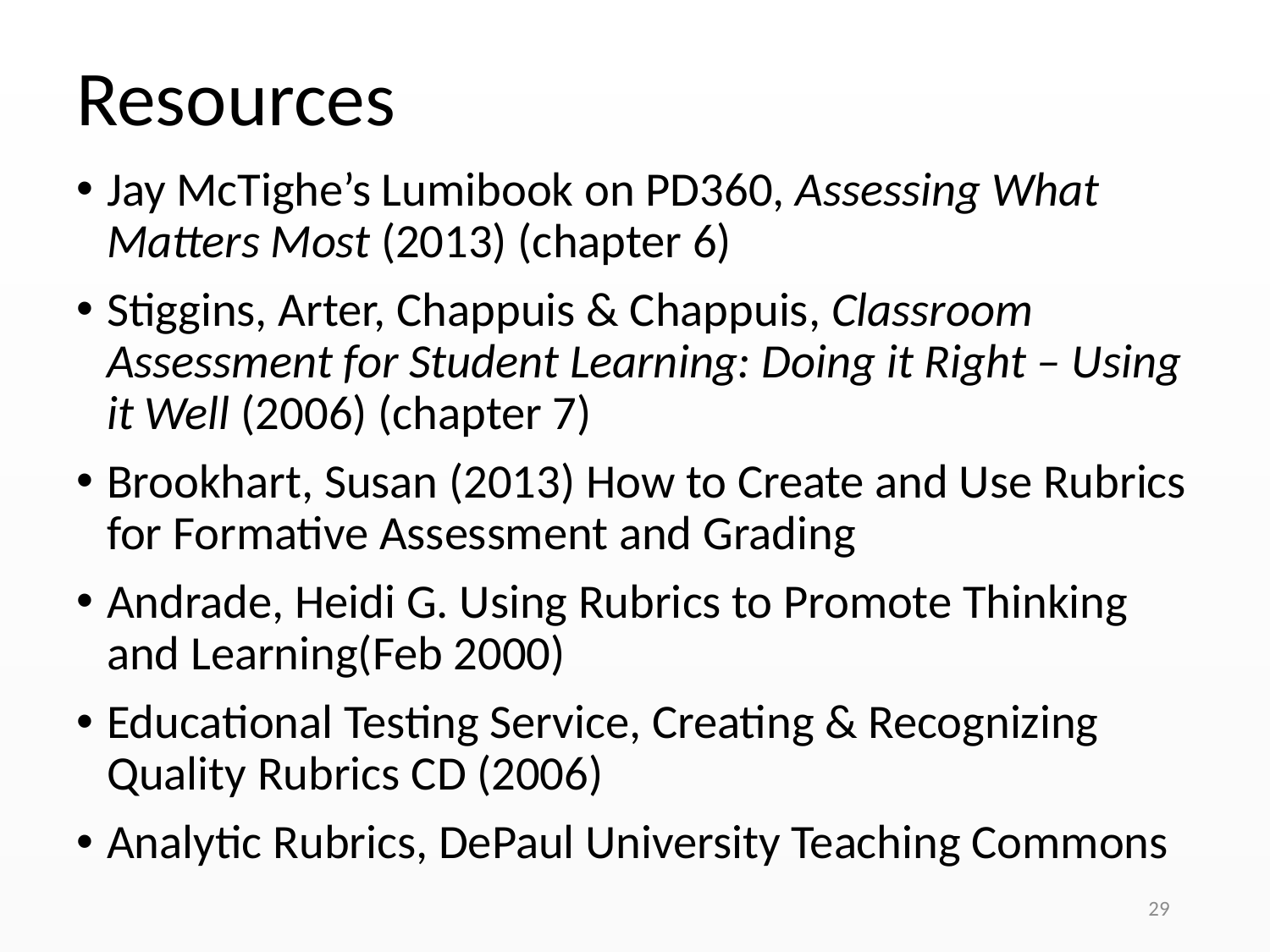

# Resources
Jay McTighe’s Lumibook on PD360, Assessing What Matters Most (2013) (chapter 6)
Stiggins, Arter, Chappuis & Chappuis, Classroom Assessment for Student Learning: Doing it Right – Using it Well (2006) (chapter 7)
Brookhart, Susan (2013) How to Create and Use Rubrics for Formative Assessment and Grading
Andrade, Heidi G. Using Rubrics to Promote Thinking and Learning(Feb 2000)
Educational Testing Service, Creating & Recognizing Quality Rubrics CD (2006)
Analytic Rubrics, DePaul University Teaching Commons

29